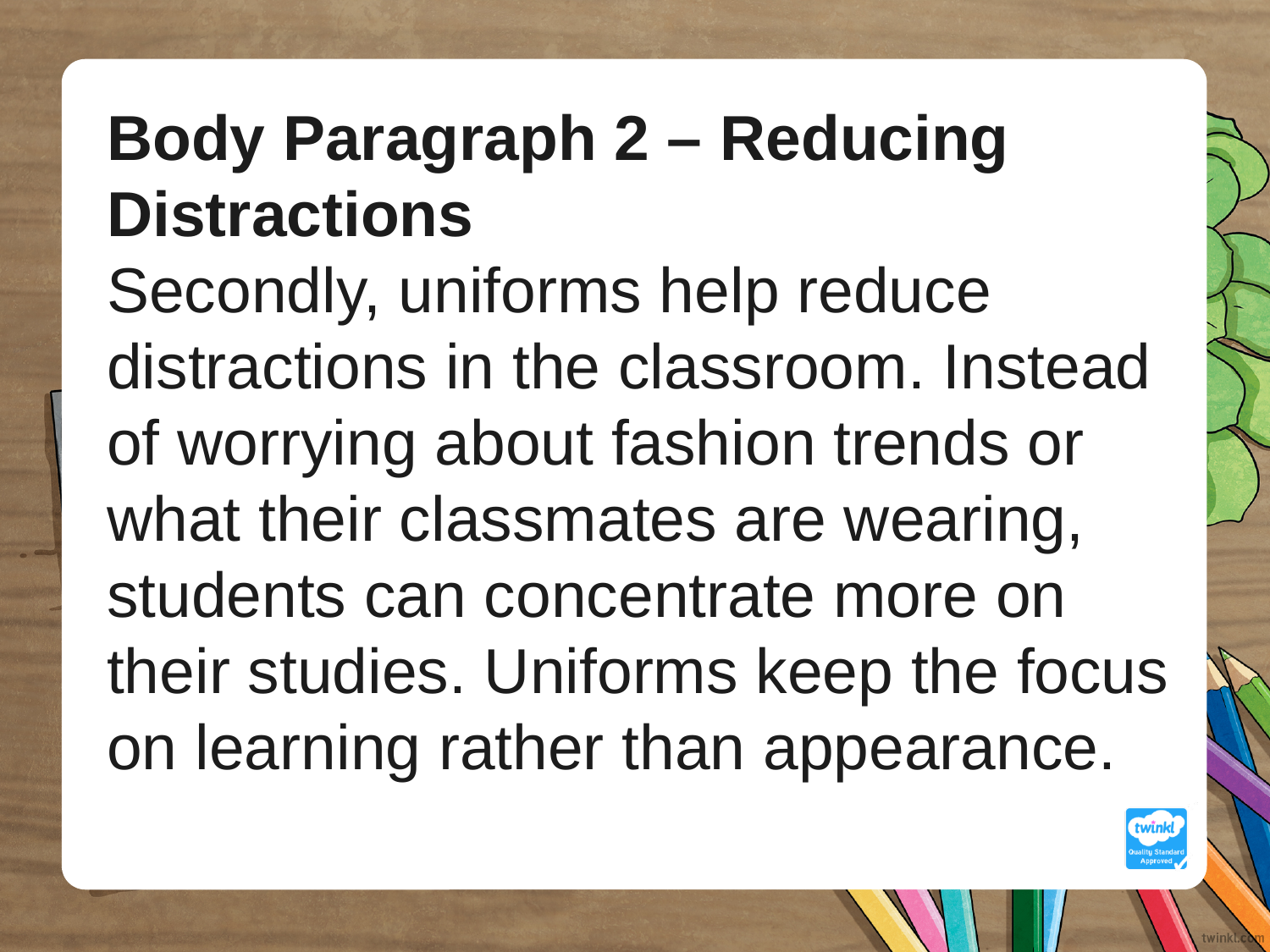

Body Paragraph 2 – Reducing Distractions
Secondly, uniforms help reduce distractions in the classroom. Instead of worrying about fashion trends or what their classmates are wearing, students can concentrate more on their studies. Uniforms keep the focus on learning rather than appearance.